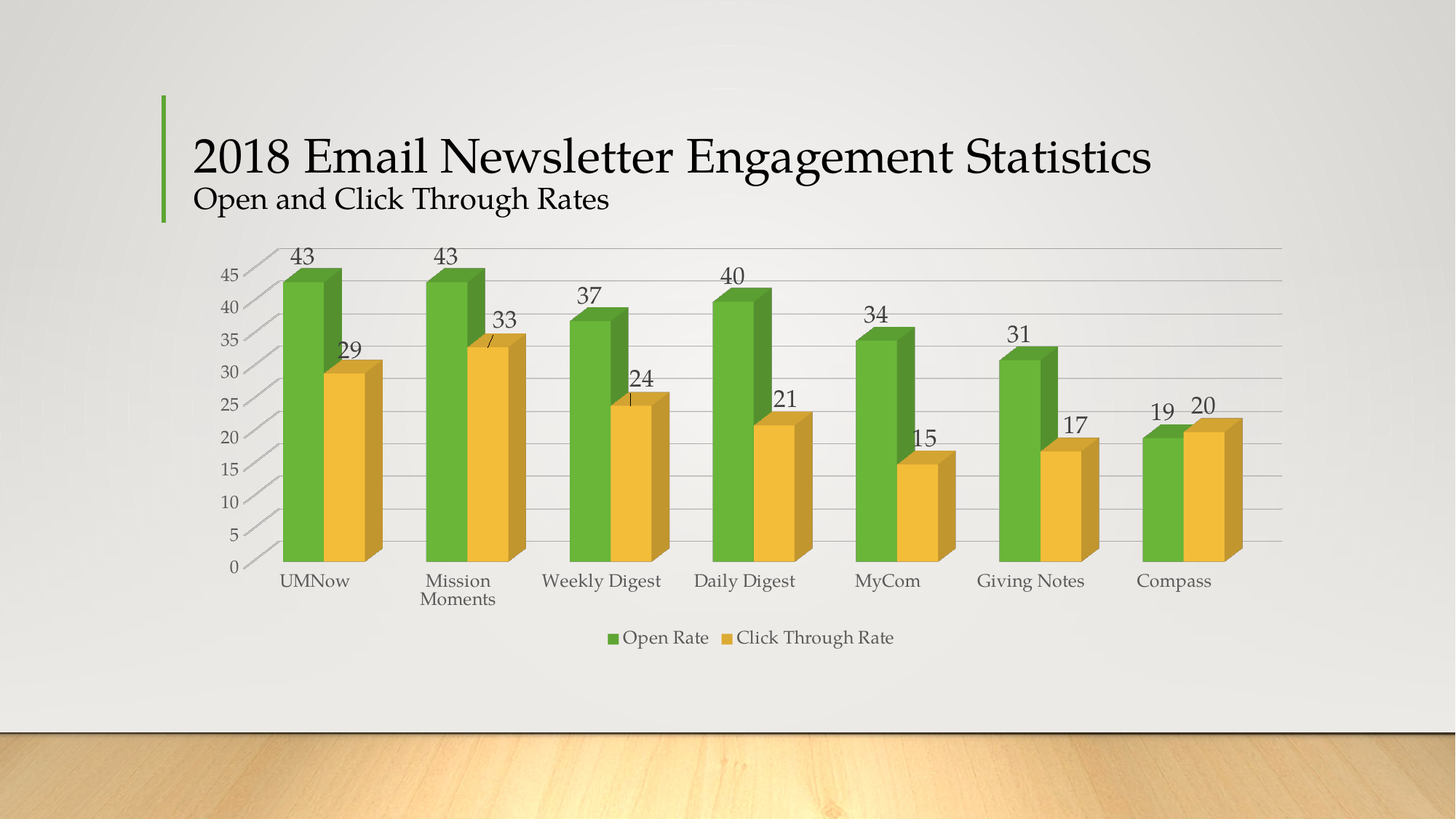

# 2018 Email Newsletter Engagement Statistics Open and Click Through Rates

[unsupported chart]